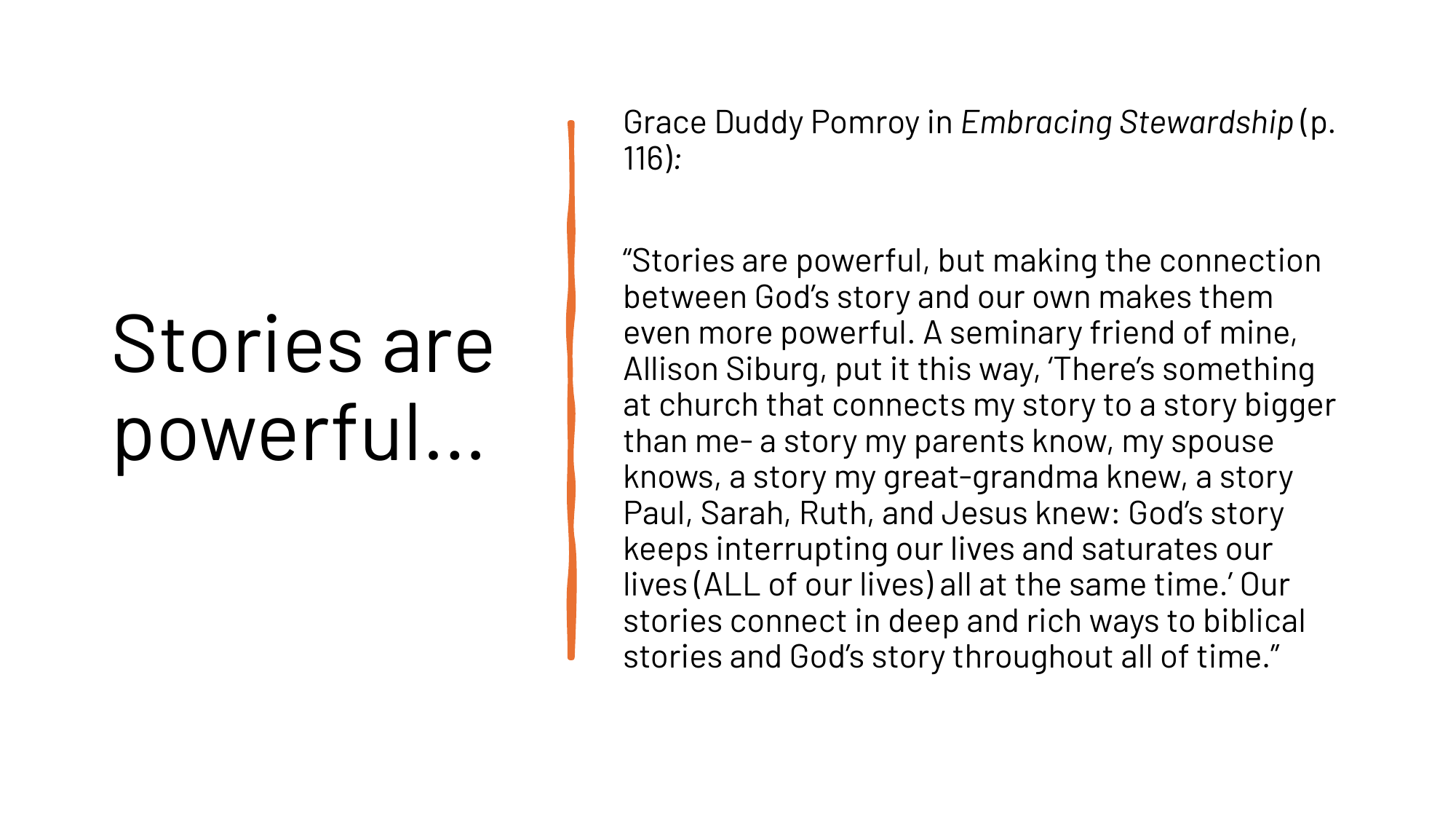

# Stories are powerful…
Grace Duddy Pomroy in Embracing Stewardship (p. 116):

“Stories are powerful, but making the connection between God’s story and our own makes them even more powerful. A seminary friend of mine, Allison Siburg, put it this way, ‘There’s something at church that connects my story to a story bigger than me- a story my parents know, my spouse knows, a story my great-grandma knew, a story Paul, Sarah, Ruth, and Jesus knew: God’s story keeps interrupting our lives and saturates our lives (ALL of our lives) all at the same time.’ Our stories connect in deep and rich ways to biblical stories and God’s story throughout all of time.”